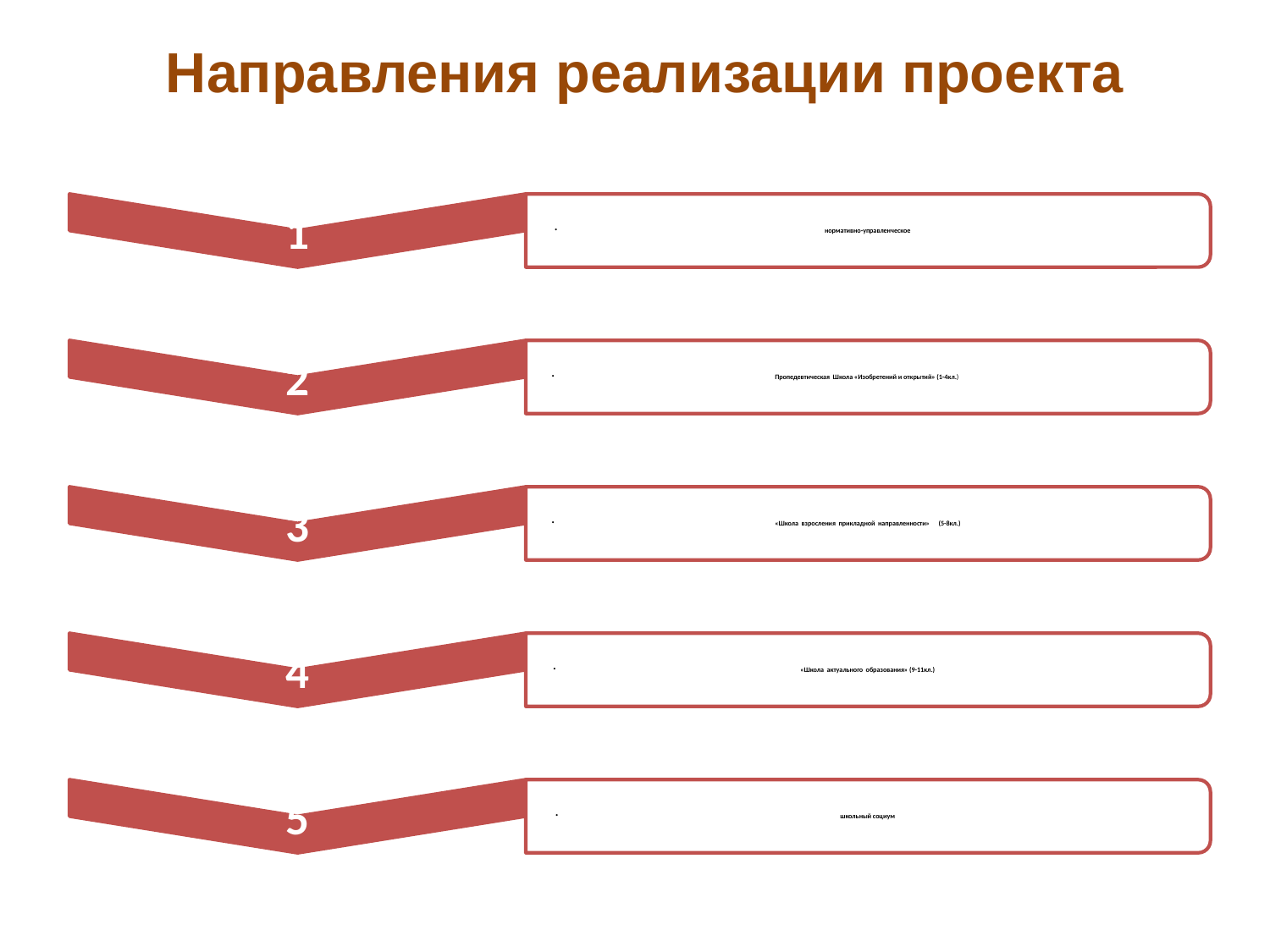

Направления реализации проекта
1
нормативно-управленческое
2
3
4
Пропедевтическая  Школа «Изобретений и открытий» (1-4кл.)
«Школа  актуального  образования» (9-11кл.)
5
школьный социум